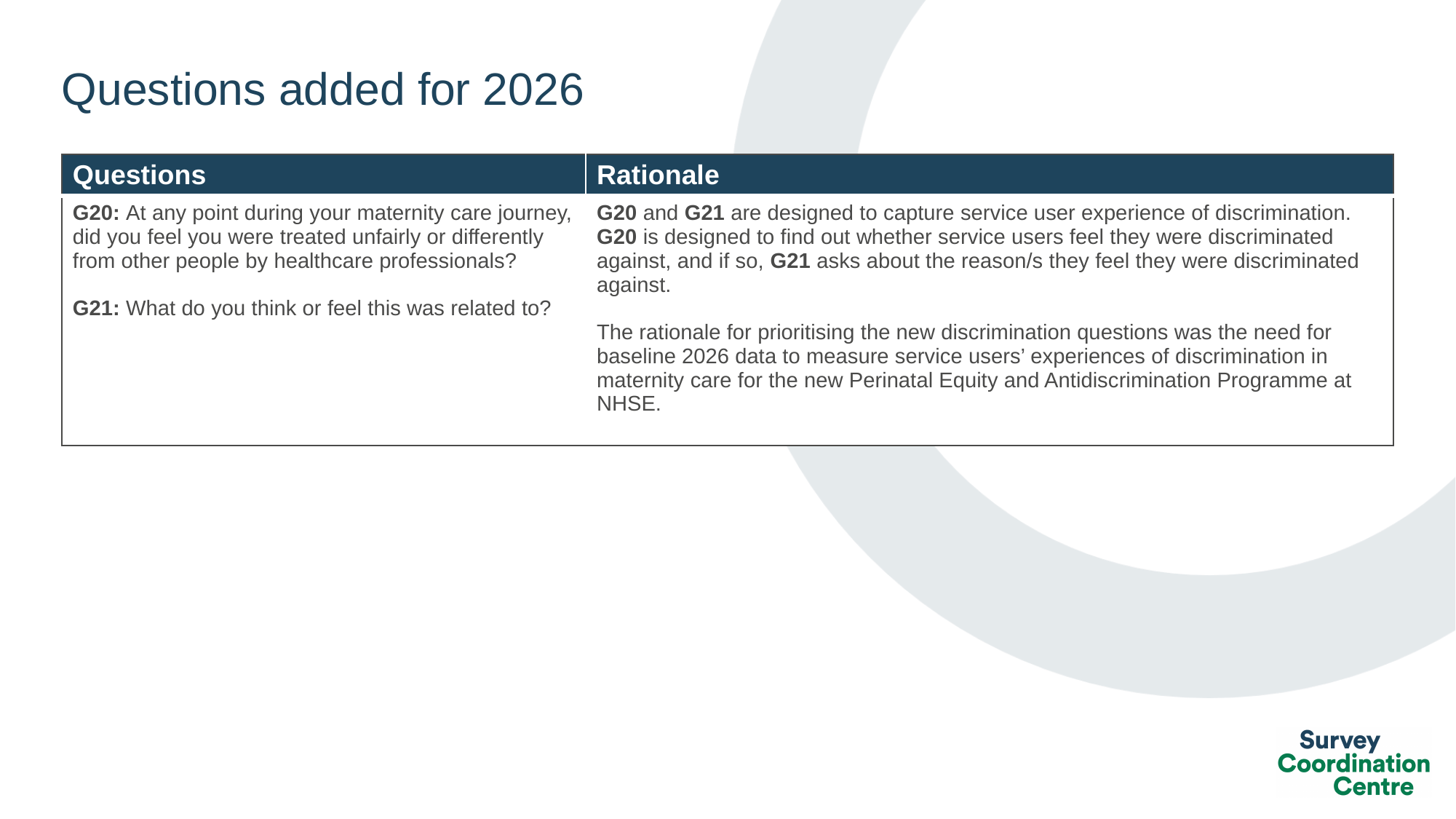

# Questions added for 2026
| Questions | Rationale |
| --- | --- |
| G20: At any point during your maternity care journey, did you feel you were treated unfairly or differently from other people by healthcare professionals? G21: What do you think or feel this was related to? | G20 and G21 are designed to capture service user experience of discrimination. G20 is designed to find out whether service users feel they were discriminated against, and if so, G21 asks about the reason/s they feel they were discriminated against. The rationale for prioritising the new discrimination questions was the need for baseline 2026 data to measure service users’ experiences of discrimination in maternity care for the new Perinatal Equity and Antidiscrimination Programme at NHSE. |